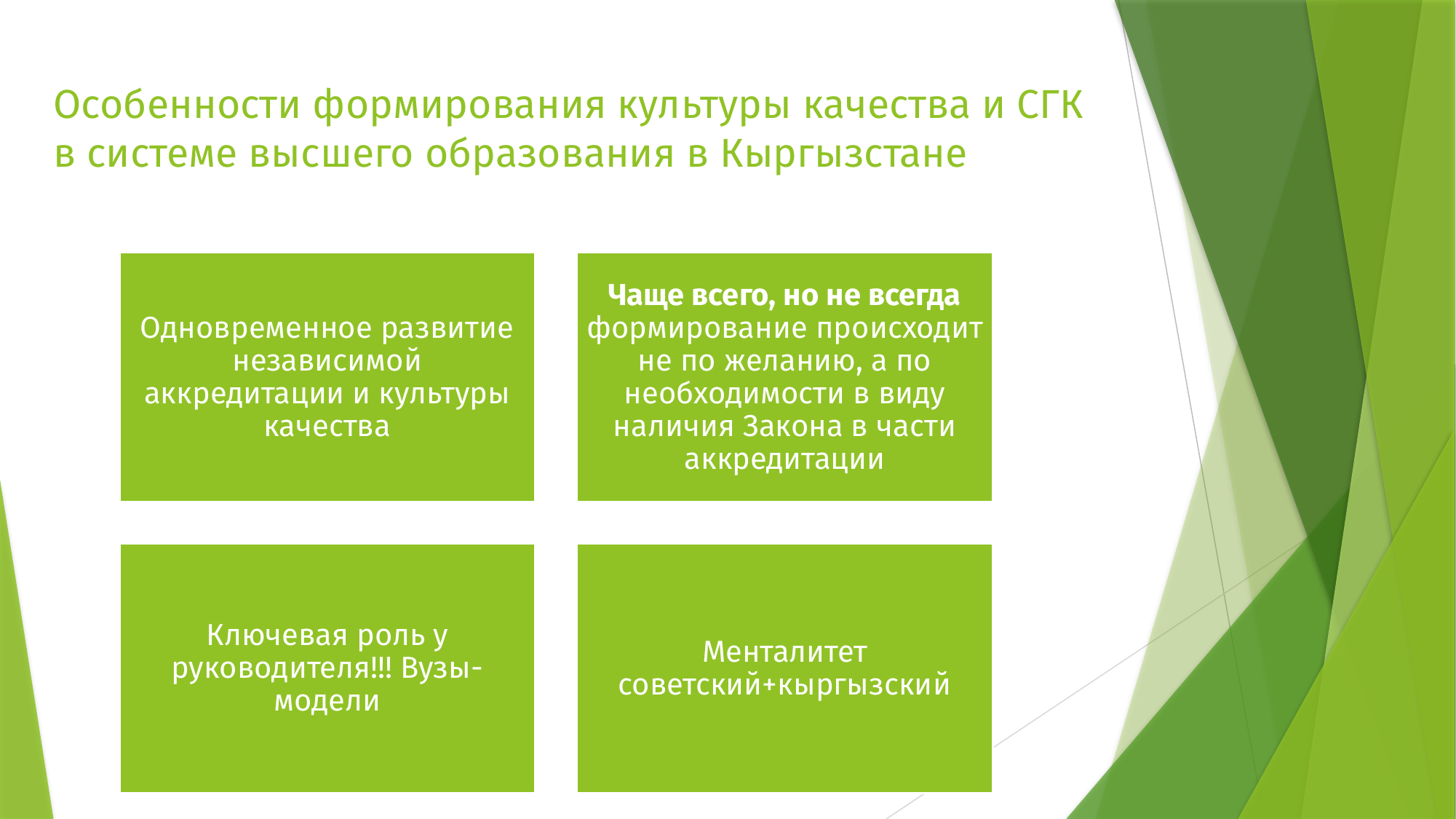

# Особенности формирования культуры качества и СГК в системе высшего образования в Кыргызстане
Одновременное развитие независимой аккредитации и культуры качества
Чаще всего, но не всегда формирование происходит не по желанию, а по необходимости в виду наличия Закона в части аккредитации
Ключевая роль у руководителя!!! Вузы-модели
Менталитет советский+кыргызский
10.03.2017